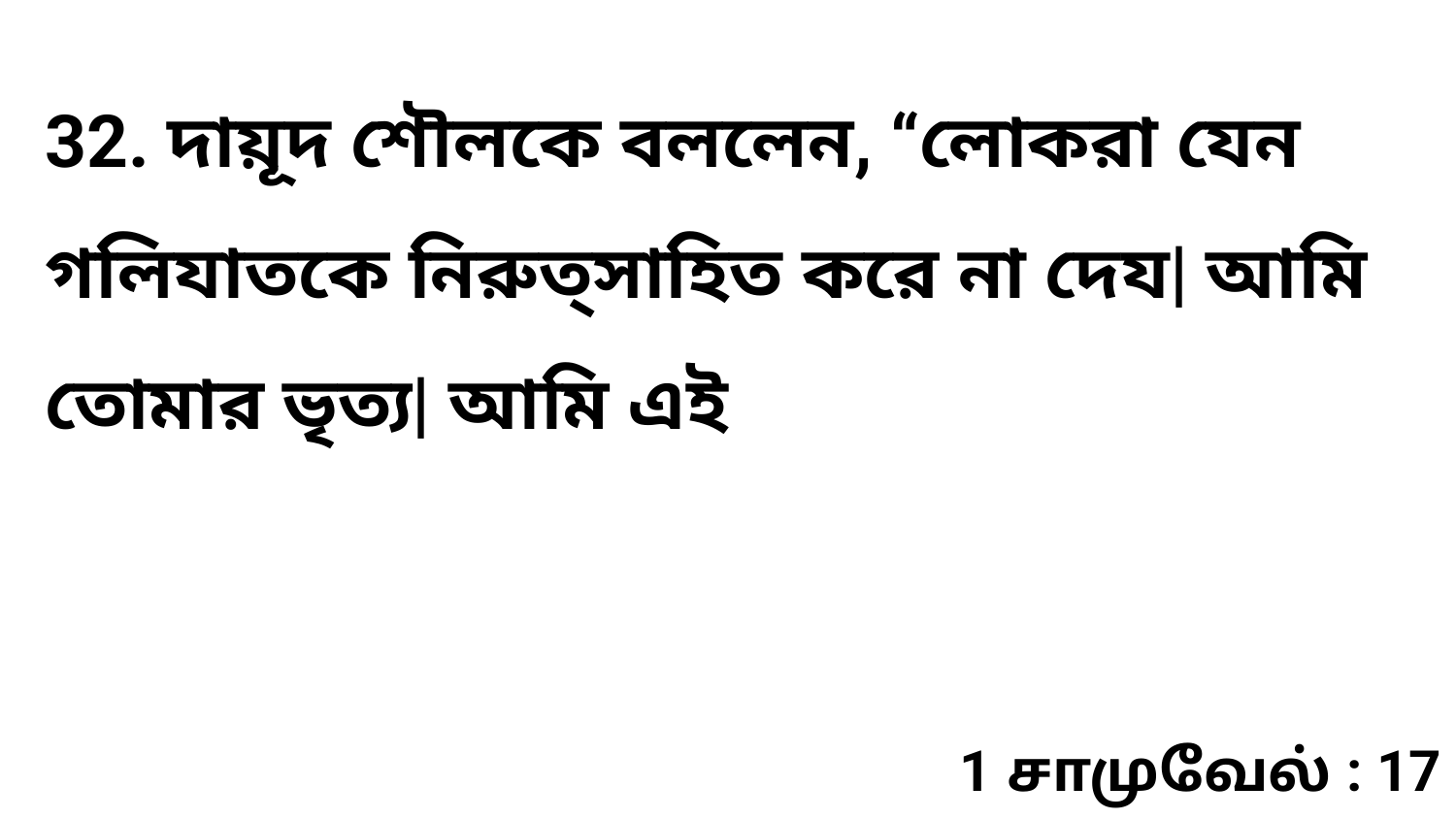

32. দায়ূদ শৌলকে বললেন, “লোকরা যেন গলিযাতকে নিরুত্‌সাহিত করে না দেয| আমি তোমার ভৃত্য| আমি এই
1 சாமுவேல் : 17